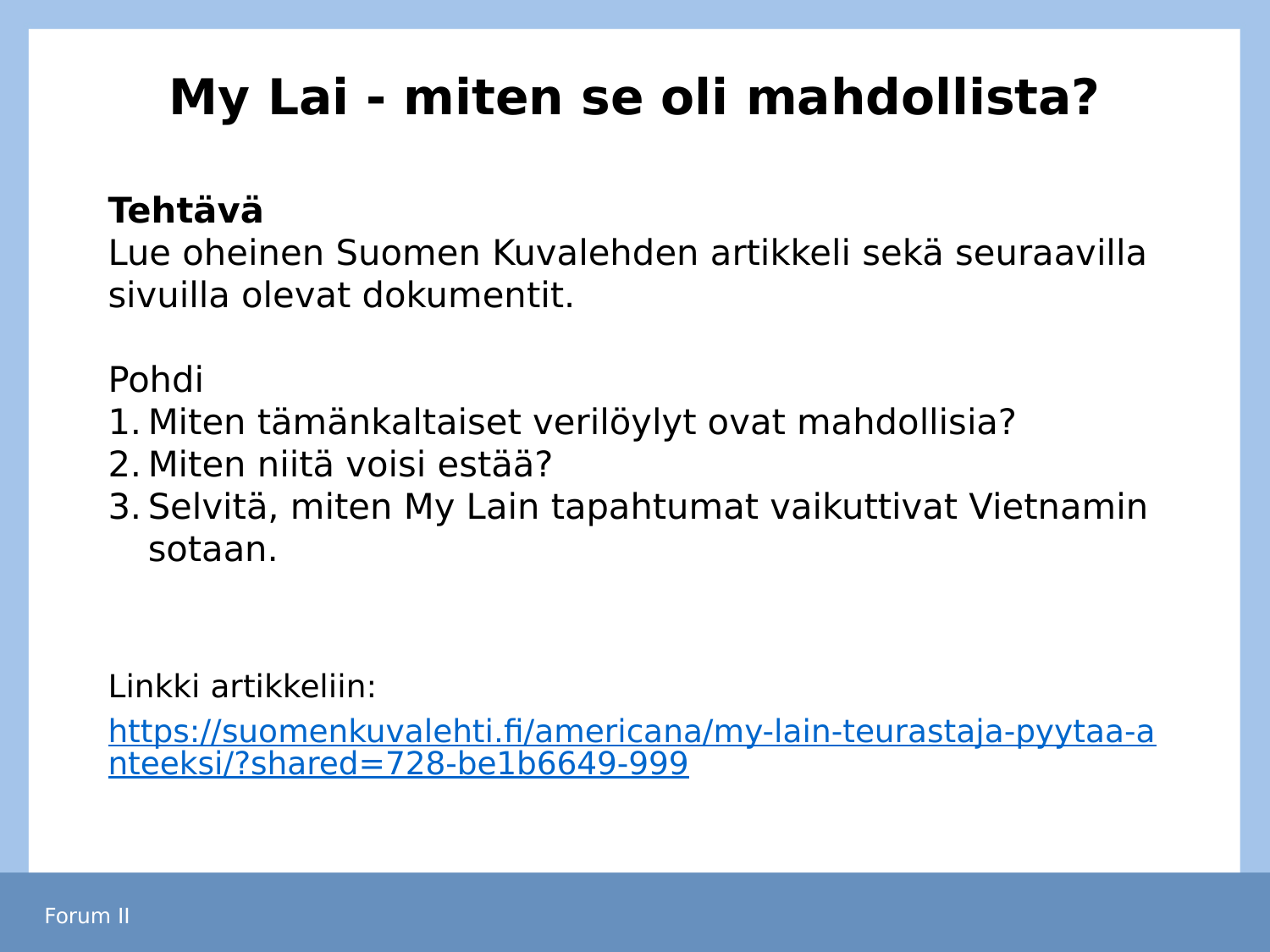

# My Lai - miten se oli mahdollista?
Tehtävä
Lue oheinen Suomen Kuvalehden artikkeli sekä seuraavilla sivuilla olevat dokumentit.

Pohdi
Miten tämänkaltaiset verilöylyt ovat mahdollisia?
Miten niitä voisi estää?
Selvitä, miten My Lain tapahtumat vaikuttivat Vietnamin sotaan.

Linkki artikkeliin:
https://suomenkuvalehti.fi/americana/my-lain-teurastaja-pyytaa-anteeksi/?shared=728-be1b6649-999